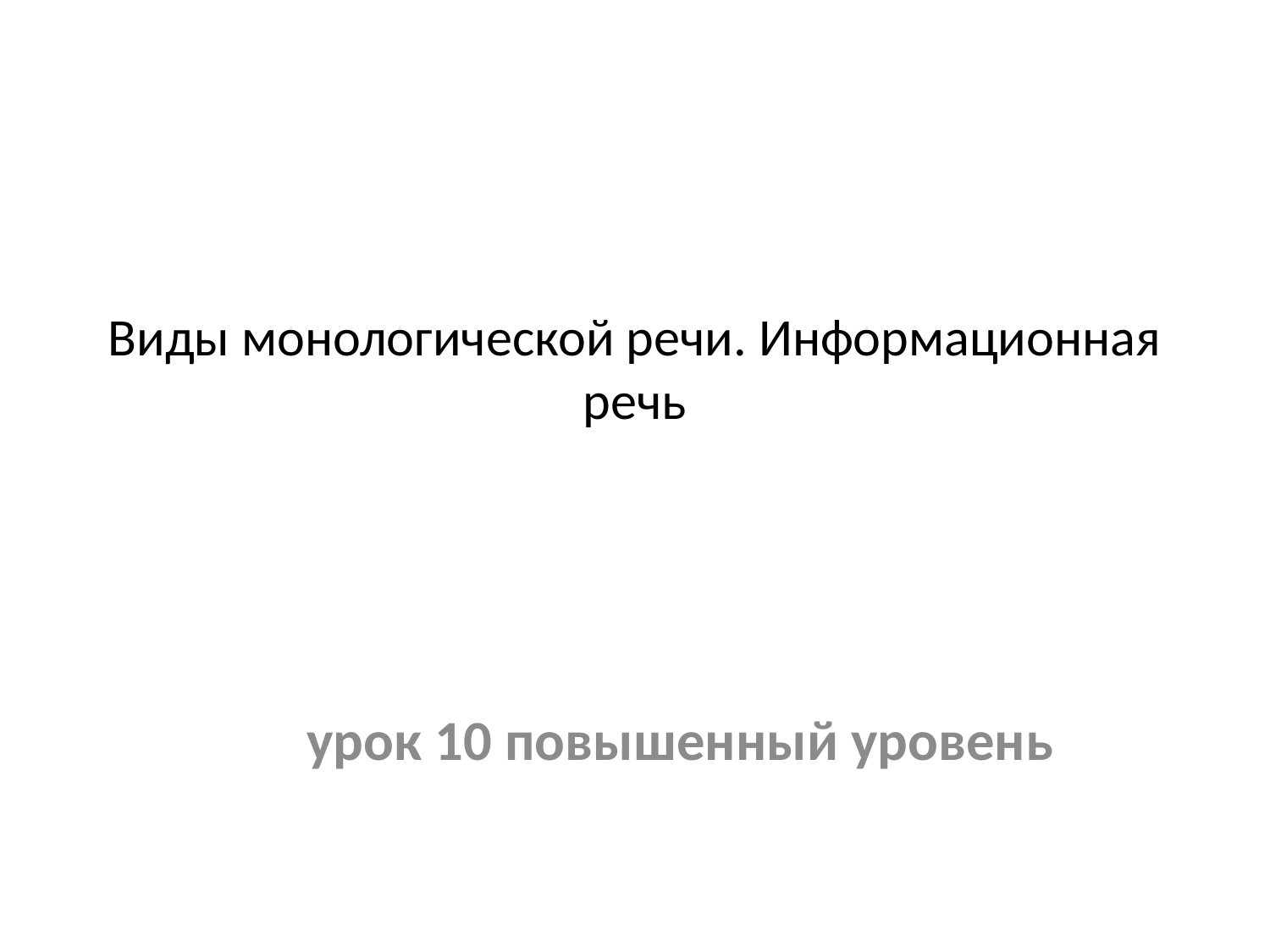

# Виды монологической речи. Информационная речь

урок 10 повышенный уровень